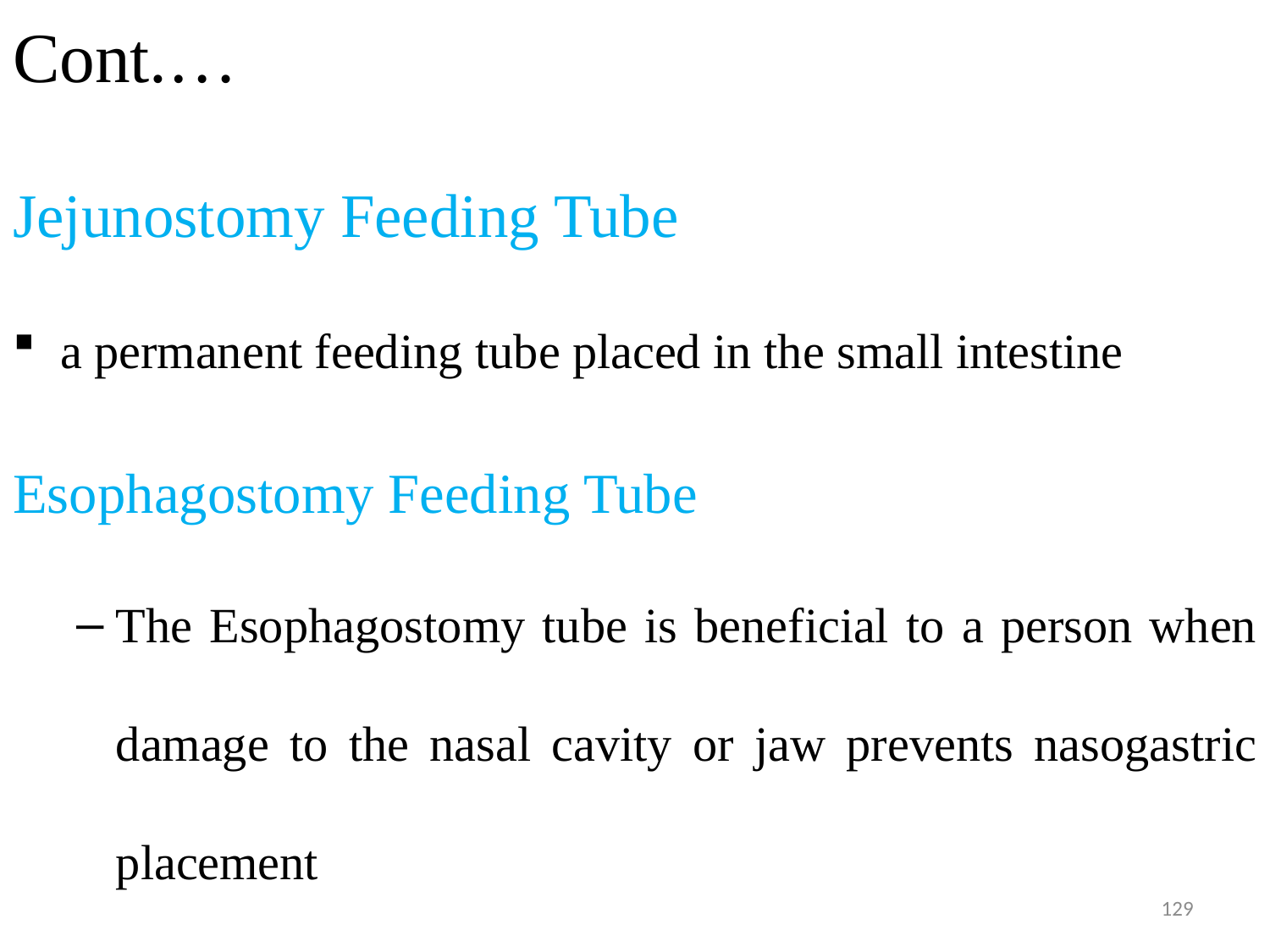

# Cont.…
Jejunostomy Feeding Tube
a permanent feeding tube placed in the small intestine
Esophagostomy Feeding Tube
The Esophagostomy tube is beneficial to a person when damage to the nasal cavity or jaw prevents nasogastric placement
129